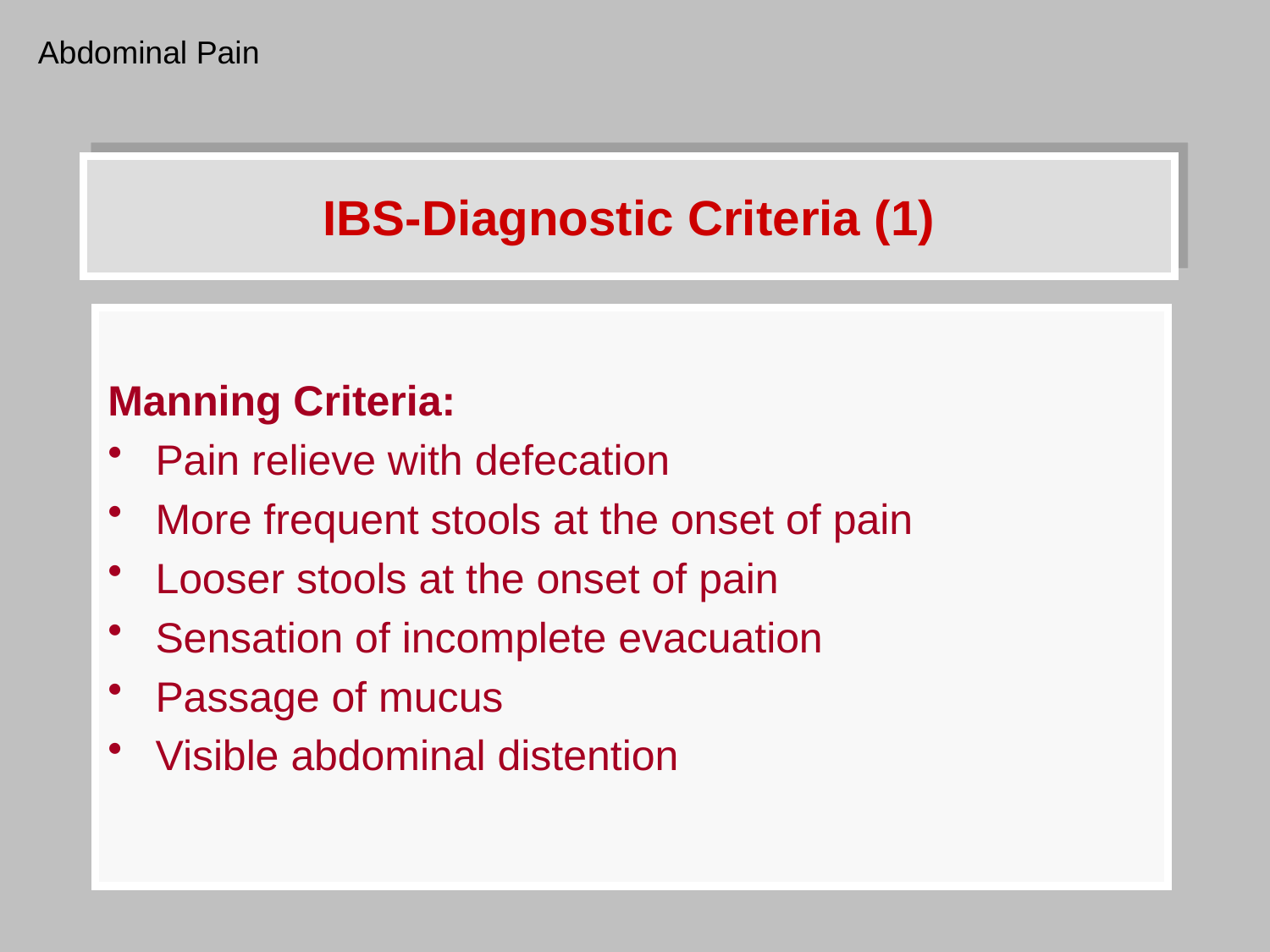

Abdominal Pain
# IBS-Diagnostic Criteria (1)

Manning Criteria:
Pain relieve with defecation
More frequent stools at the onset of pain
Looser stools at the onset of pain
Sensation of incomplete evacuation
Passage of mucus
Visible abdominal distention